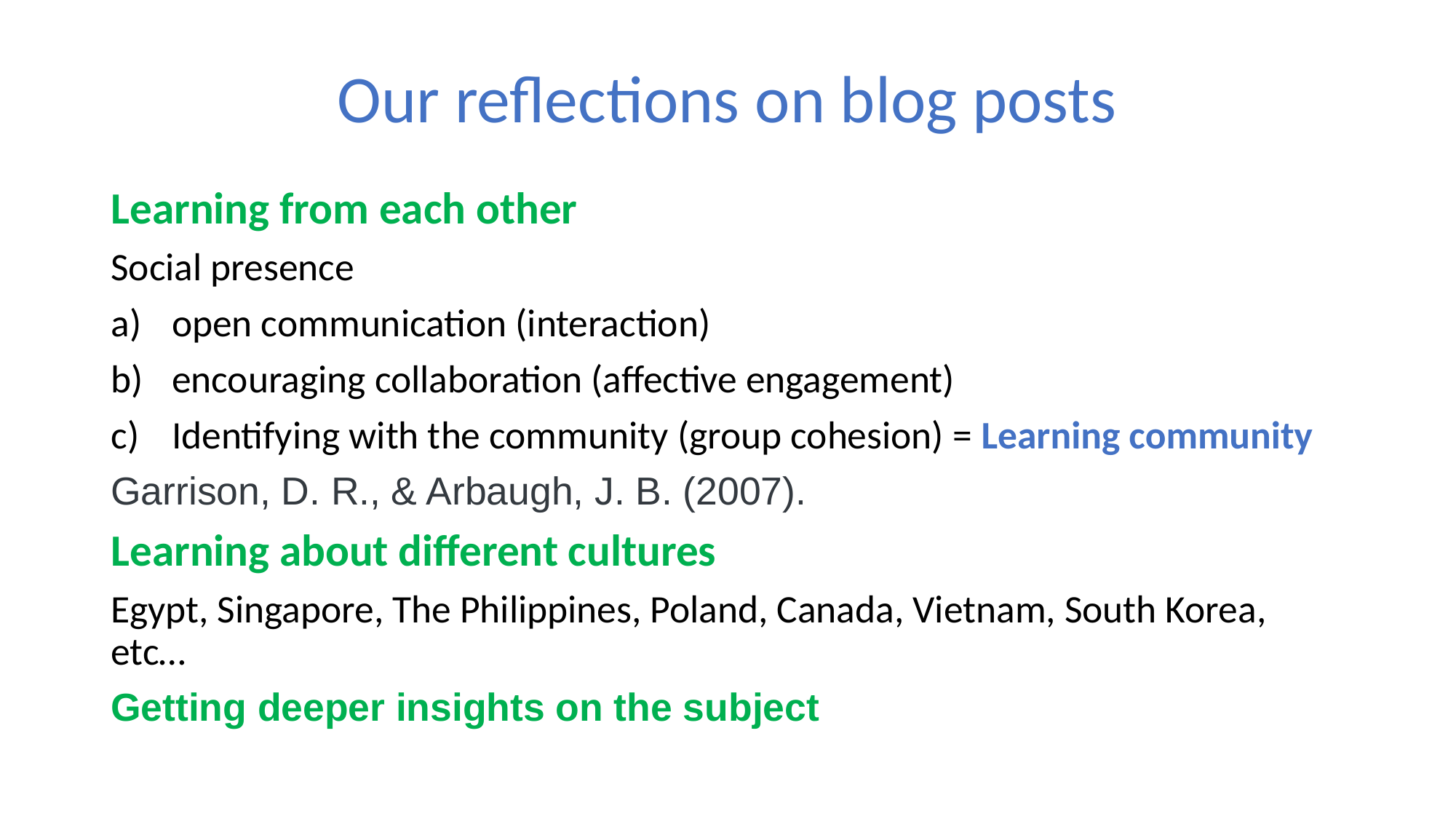

# Our reflections on blog posts
Learning from each other
Social presence
open communication (interaction)
encouraging collaboration (affective engagement)
Identifying with the community (group cohesion) = Learning community
Garrison, D. R., & Arbaugh, J. B. (2007).
Learning about different cultures
Egypt, Singapore, The Philippines, Poland, Canada, Vietnam, South Korea, etc…
Getting deeper insights on the subject